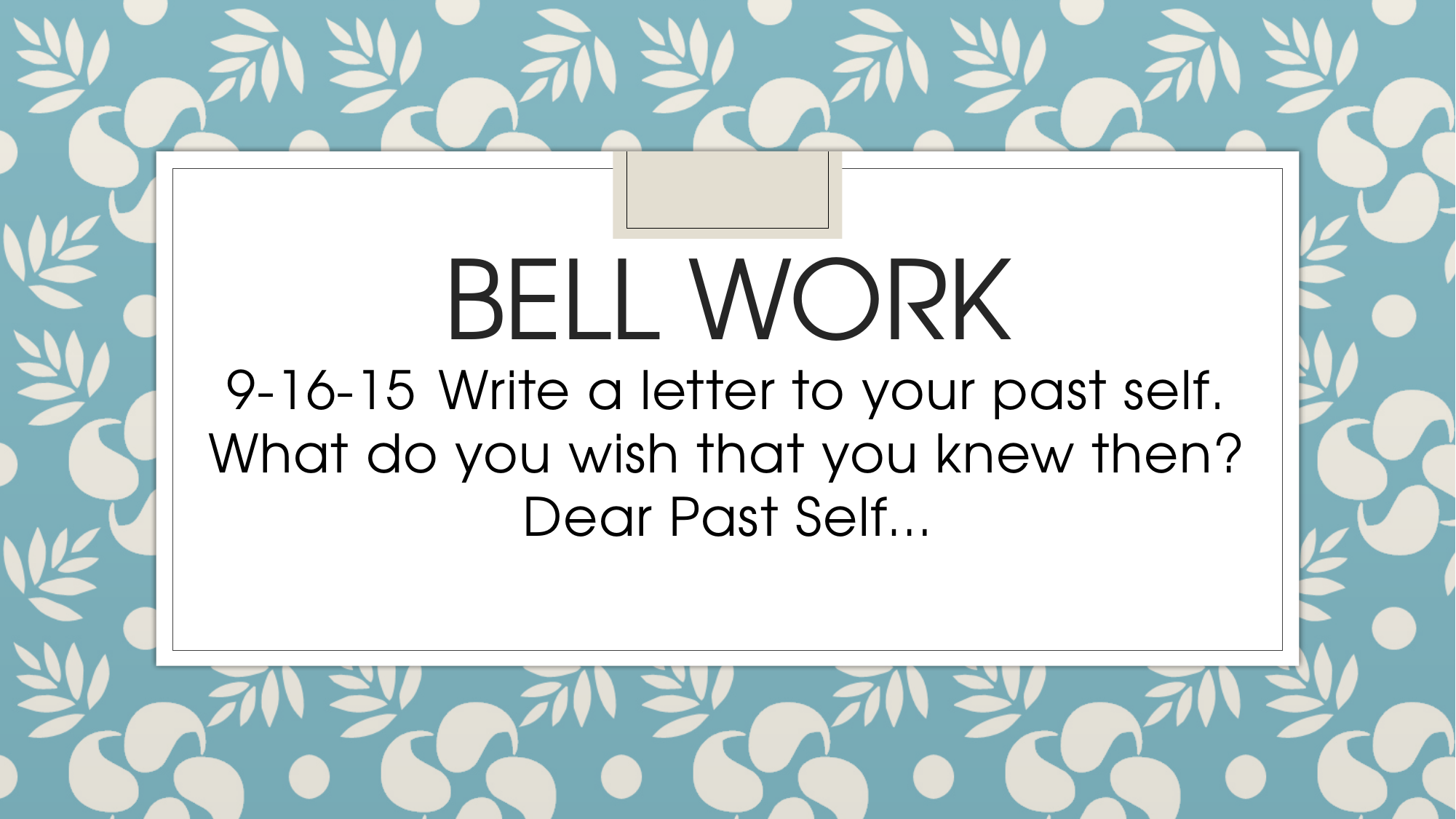

# Bell Work
9-16-15	Write a letter to your past self. What do you wish that you knew then?
Dear Past Self…